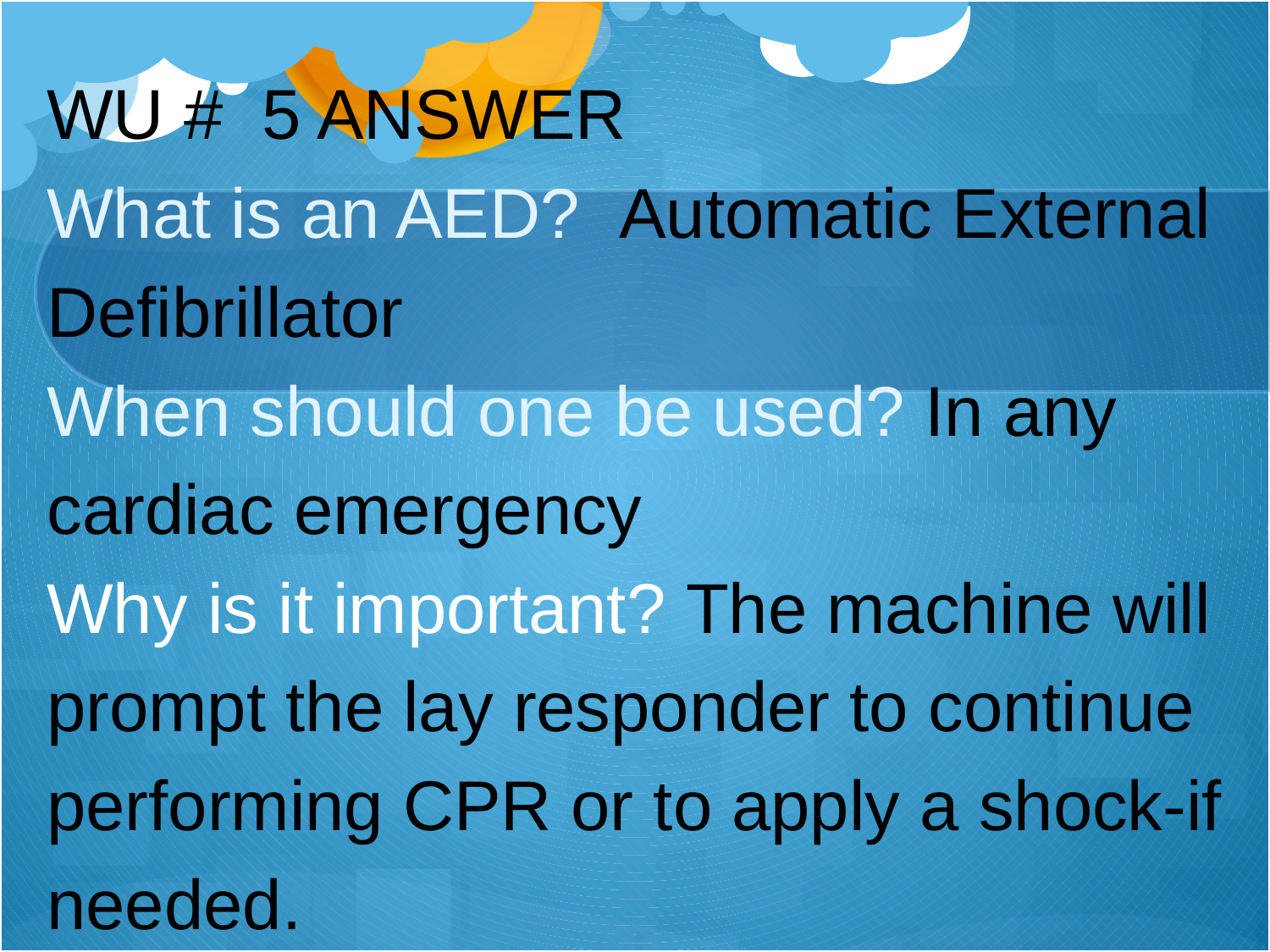

# WU #  5 ANSWER What is an AED?  Automatic External Defibrillator When should one be used? In any cardiac emergency Why is it important? The machine will prompt the lay responder to continue performing CPR or to apply a shock-if needed.